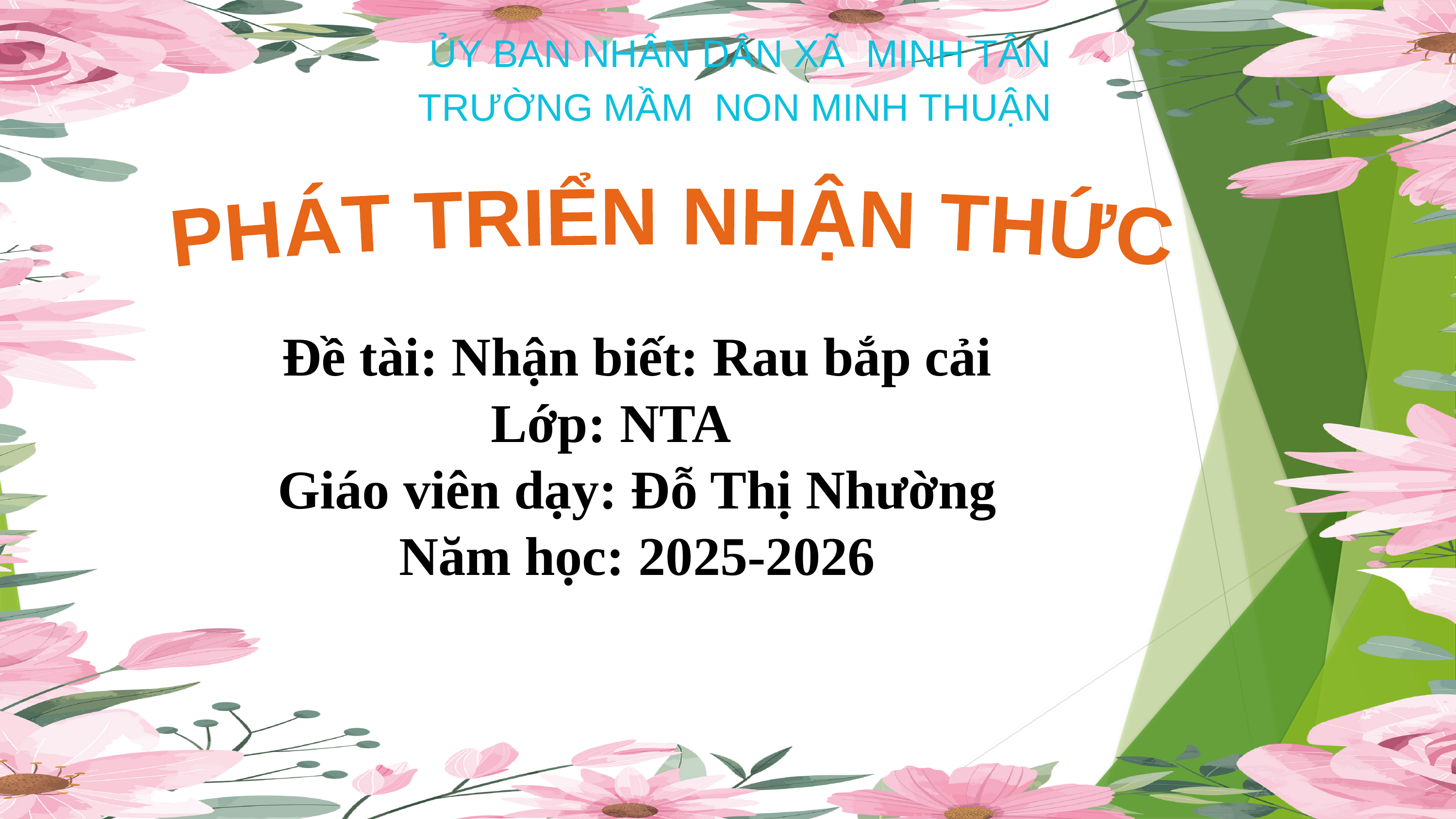

ỦY BAN NHÂN DÂN XÃ  MINH TÂN
TRƯỜNG MẦM  NON MINH THUẬN
PHÁT TRIỂN NHẬN THỨC

Đề tài: Nhận biết: Rau bắp cải
Lớp: NTA
Giáo viên dạy: Đỗ Thị Nhường
Năm học: 2025-2026